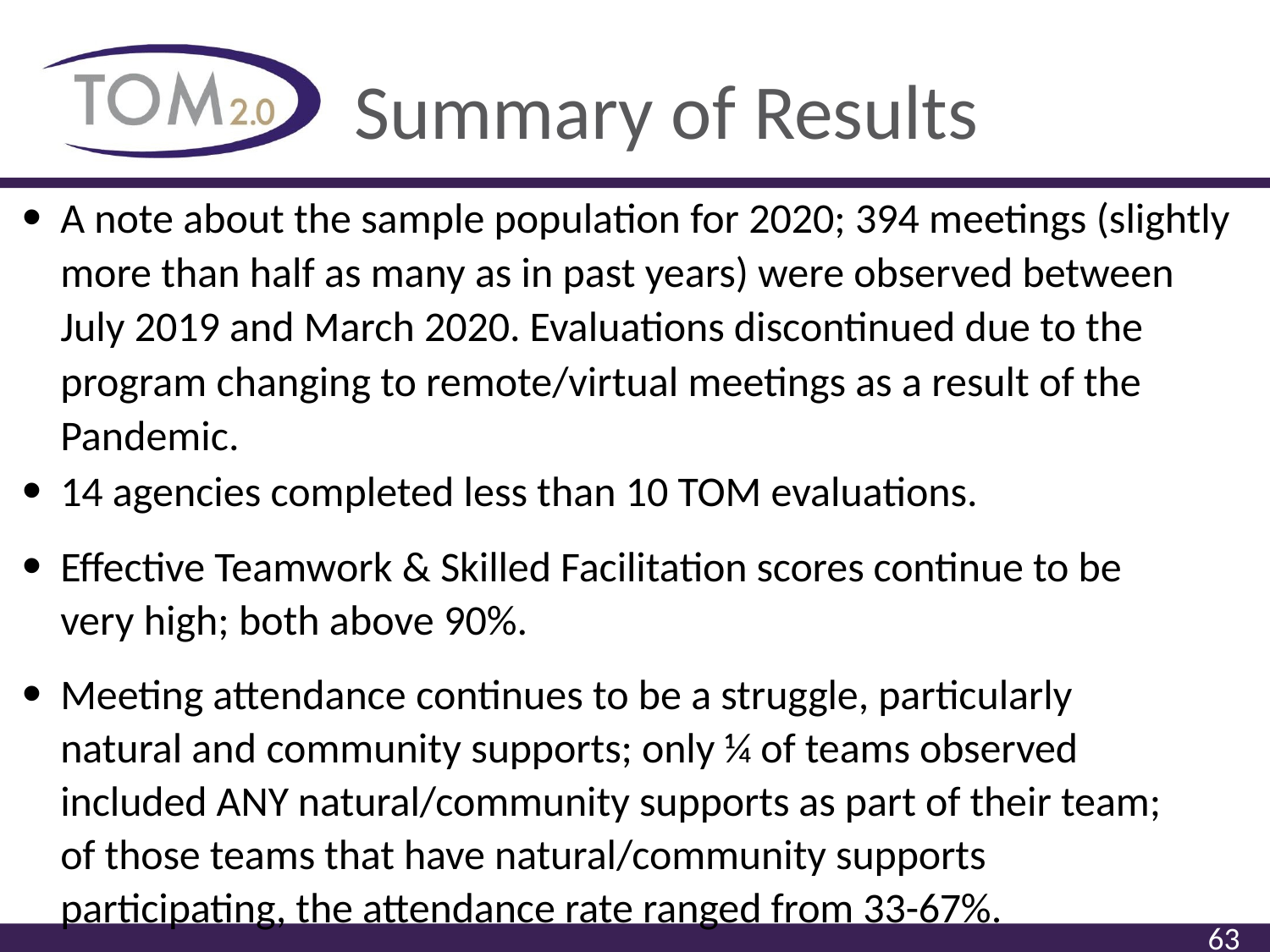

# Summary of Results

A note about the sample population for 2020; 394 meetings (slightly more than half as many as in past years) were observed between July 2019 and March 2020. Evaluations discontinued due to the program changing to remote/virtual meetings as a result of the Pandemic.
14 agencies completed less than 10 TOM evaluations.
Effective Teamwork & Skilled Facilitation scores continue to be very high; both above 90%.
Meeting attendance continues to be a struggle, particularly natural and community supports; only ¼ of teams observed included ANY natural/community supports as part of their team; of those teams that have natural/community supports participating, the attendance rate ranged from 33-67%.

63